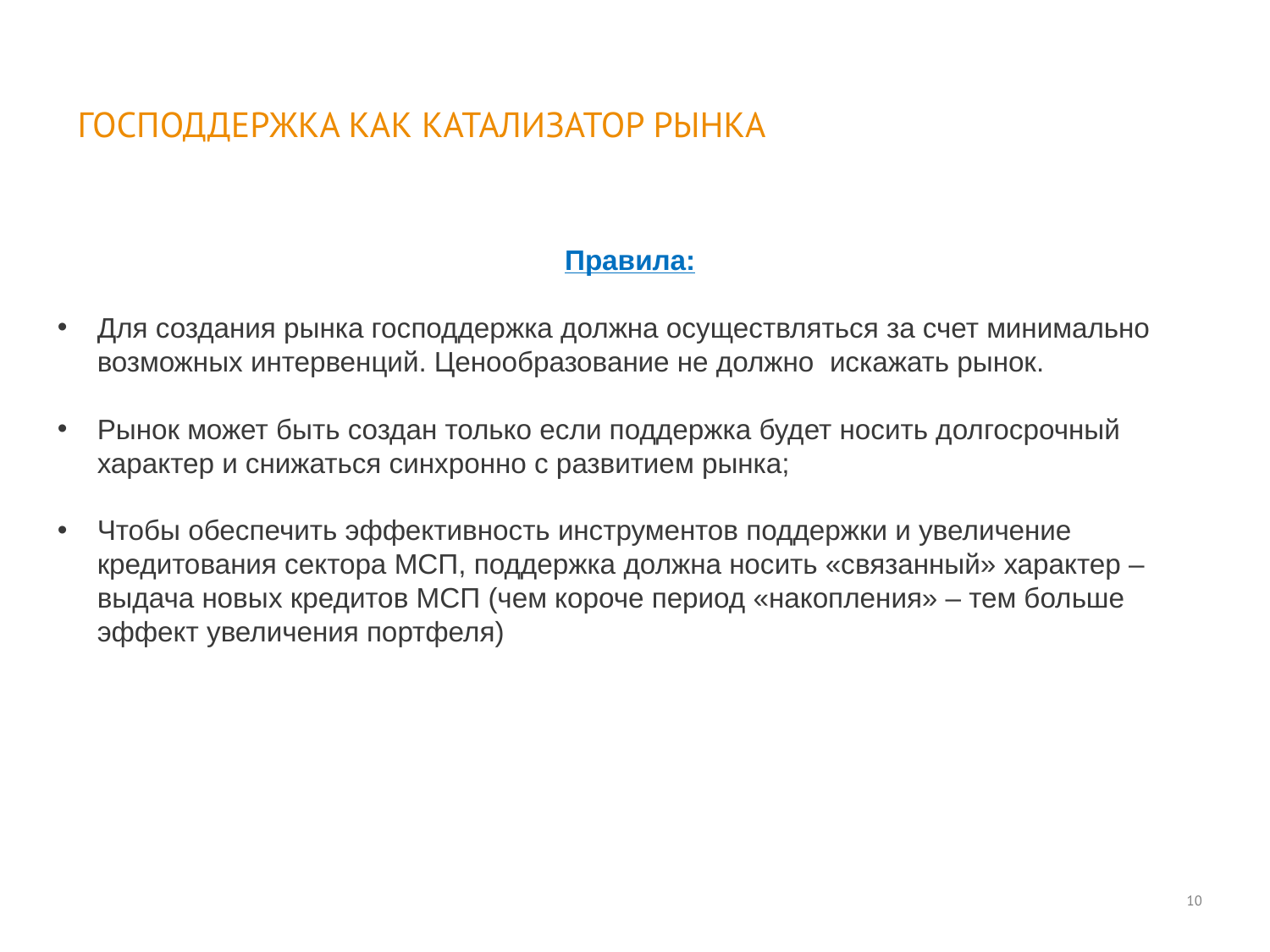

Господдержка как катализатор рынка
Правила:

Для создания рынка господдержка должна осуществляться за счет минимально возможных интервенций. Ценообразование не должно  искажать рынок.

Рынок может быть создан только если поддержка будет носить долгосрочный характер и снижаться синхронно с развитием рынка;

Чтобы обеспечить эффективность инструментов поддержки и увеличение кредитования сектора МСП, поддержка должна носить «связанный» характер – выдача новых кредитов МСП (чем короче период «накопления» – тем больше эффект увеличения портфеля)

10